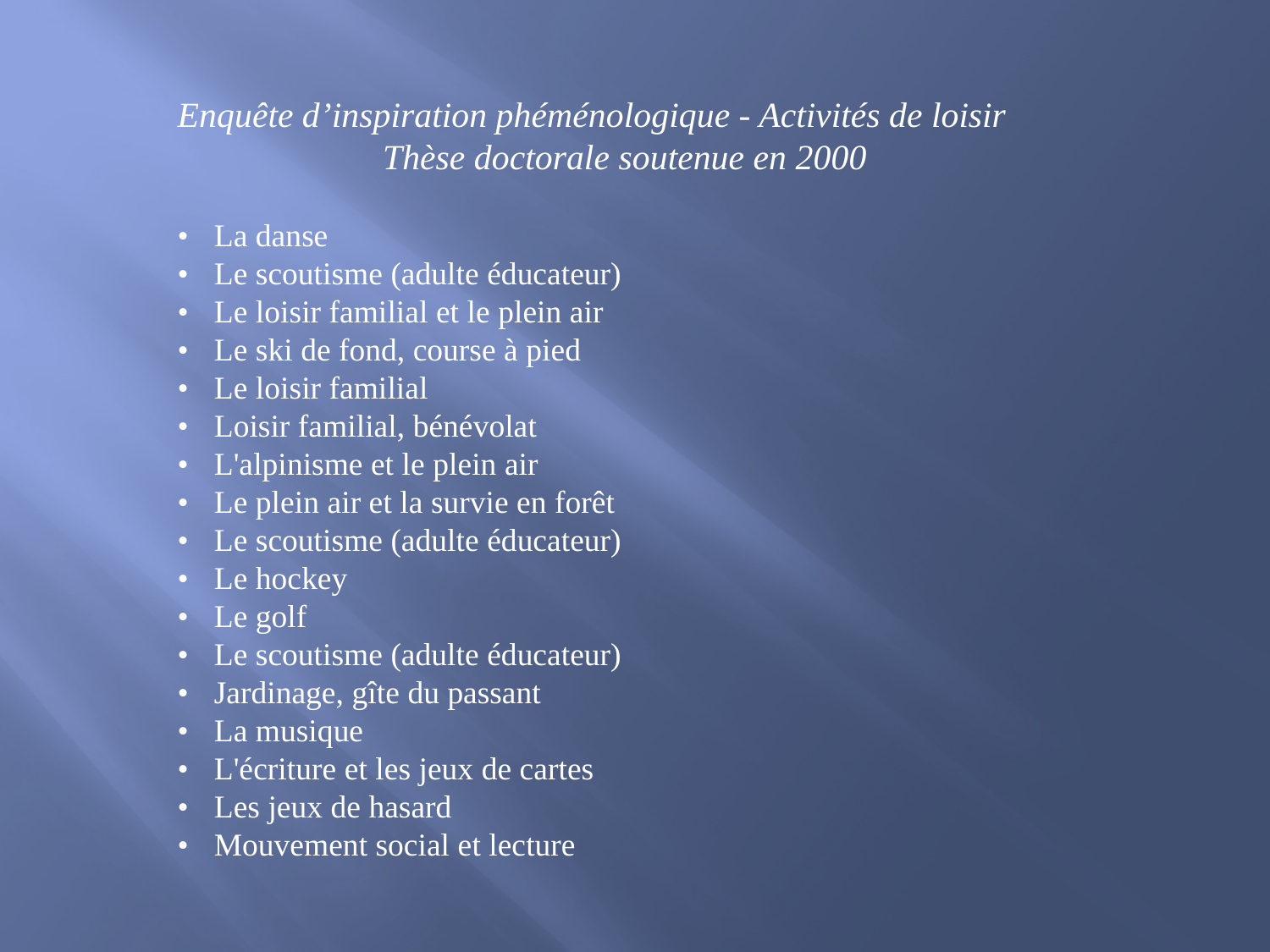

Enquête d’inspiration phéménologique - Activités de loisir
Thèse doctorale soutenue en 2000

•	La danse
•	Le scoutisme (adulte éducateur)
•	Le loisir familial et le plein air
•	Le ski de fond, course à pied
•	Le loisir familial
•	Loisir familial, bénévolat
•	L'alpinisme et le plein air
•	Le plein air et la survie en forêt
•	Le scoutisme (adulte éducateur)
•	Le hockey
•	Le golf
•	Le scoutisme (adulte éducateur)
•	Jardinage, gîte du passant
•	La musique
•	L'écriture et les jeux de cartes
•	Les jeux de hasard
•	Mouvement social et lecture

#